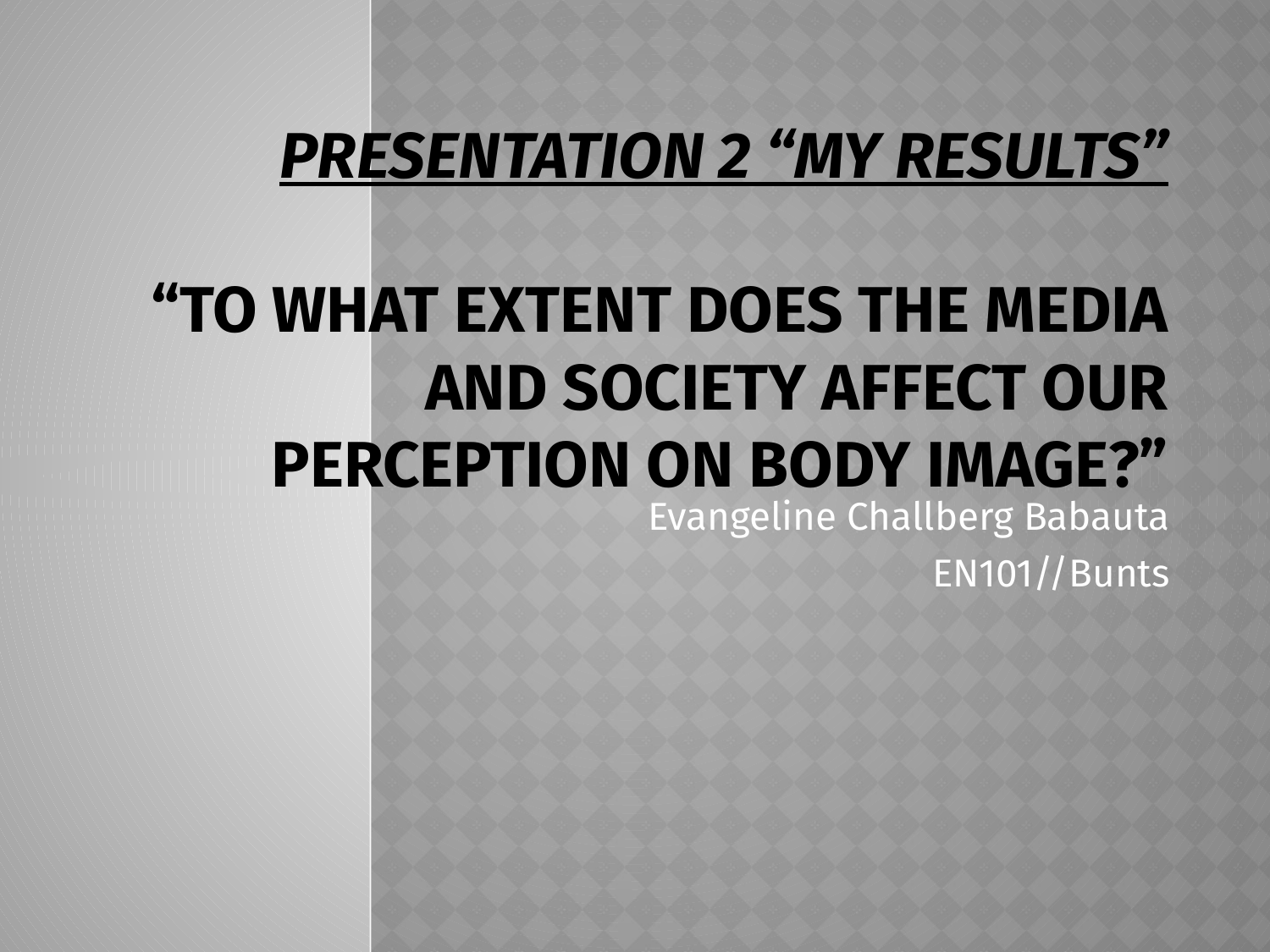

# Presentation 2 “My results” “To what extent does the media and society affect our perception on body image?”
Evangeline Challberg Babauta
EN101//Bunts